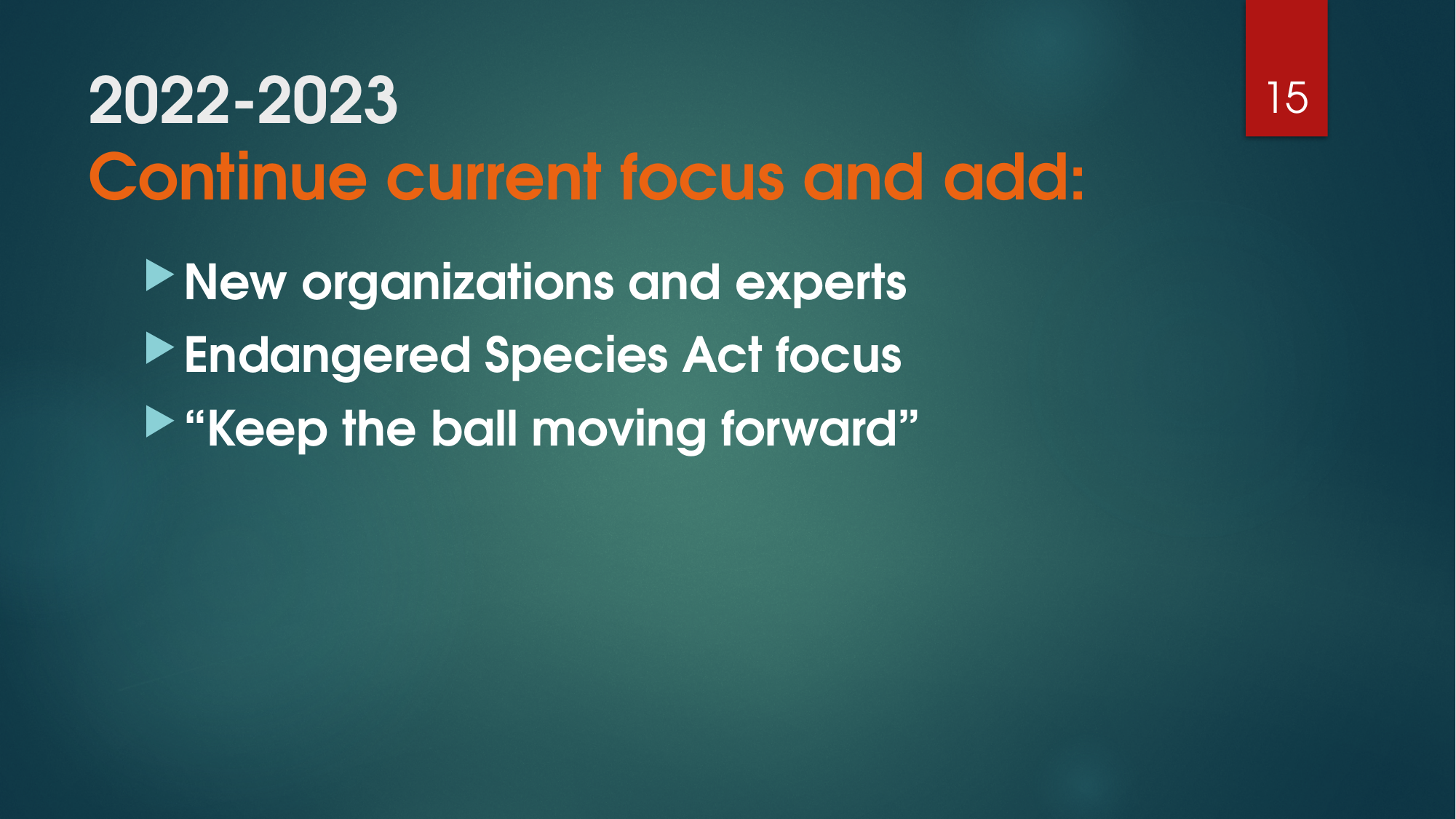

15
# 2022-2023 Continue current focus and add:
New organizations and experts
Endangered Species Act focus
“Keep the ball moving forward”